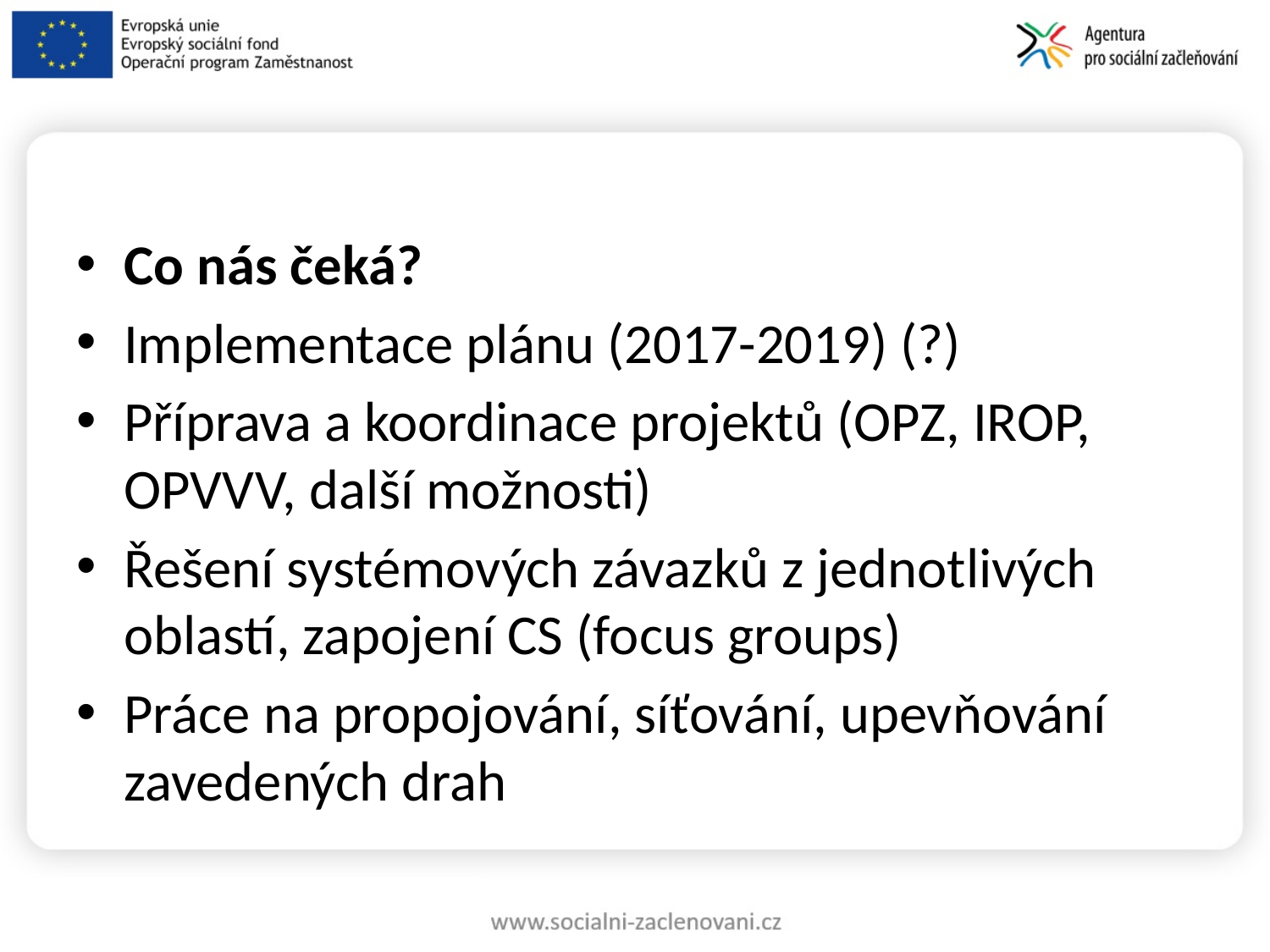

#
Co nás čeká?
Implementace plánu (2017-2019) (?)
Příprava a koordinace projektů (OPZ, IROP, OPVVV, další možnosti)
Řešení systémových závazků z jednotlivých oblastí, zapojení CS (focus groups)
Práce na propojování, síťování, upevňování zavedených drah